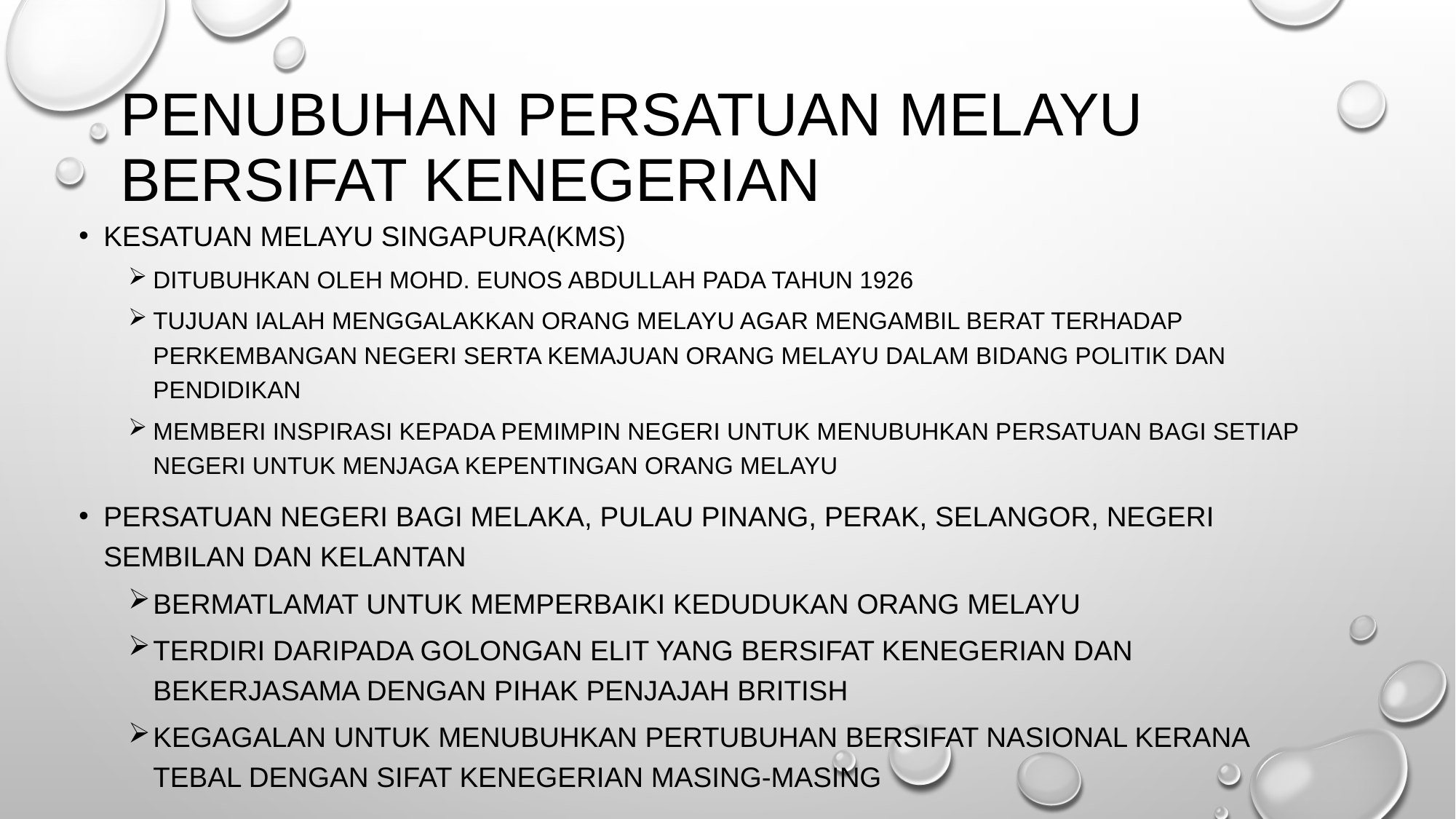

# Penubuhan Persatuan Melayu Bersifat Kenegerian
Kesatuan Melayu Singapura(KMS)
Ditubuhkan oleh Mohd. Eunos Abdullah pada tahun 1926
Tujuan ialah menggalakkan orang Melayu agar mengambil berat terhadap perkembangan negeri serta kemajuan orang Melayu dalam bidang politik dan pendidikan
Memberi inspirasi kepada pemimpin negeri untuk menubuhkan persatuan bagi setiap negeri untuk menjaga kepentingan orang Melayu
Persatuan negeri bagi Melaka, Pulau Pinang, Perak, Selangor, Negeri Sembilan dan Kelantan
Bermatlamat untuk memperbaiki kedudukan orang Melayu
Terdiri daripada golongan elit yang bersifat kenegerian dan bekerjasama dengan pihak penjajah British
Kegagalan untuk menubuhkan pertubuhan bersifat nasional kerana tebal dengan sifat kenegerian masing-masing